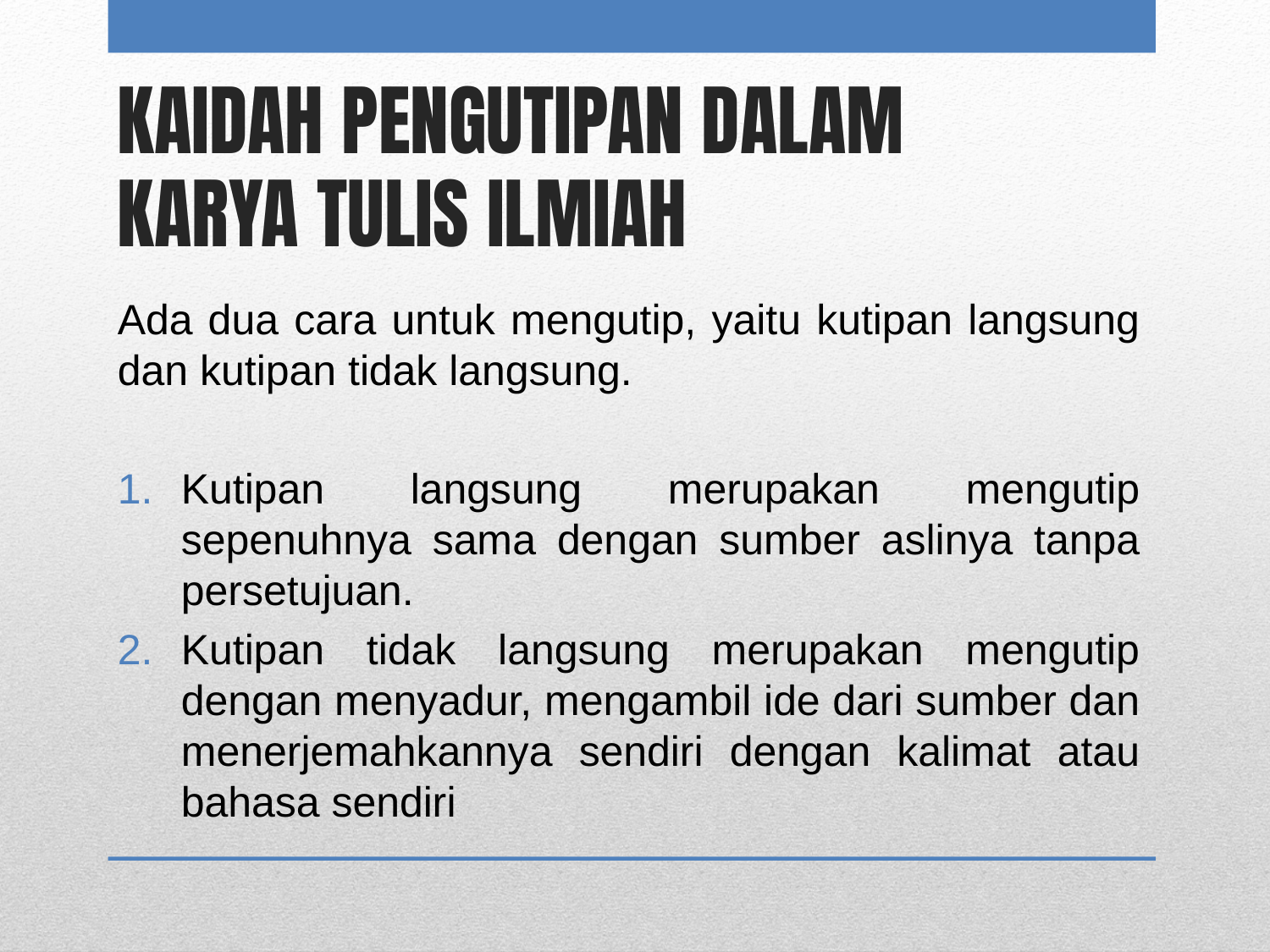

# KAIDAH PENGUTIPAN DALAM KARYA TULIS ILMIAH
Ada dua cara untuk mengutip, yaitu kutipan langsung dan kutipan tidak langsung.

Kutipan langsung merupakan mengutip sepenuhnya sama dengan sumber aslinya tanpa persetujuan.
Kutipan tidak langsung merupakan mengutip dengan menyadur, mengambil ide dari sumber dan menerjemahkannya sendiri dengan kalimat atau bahasa sendiri